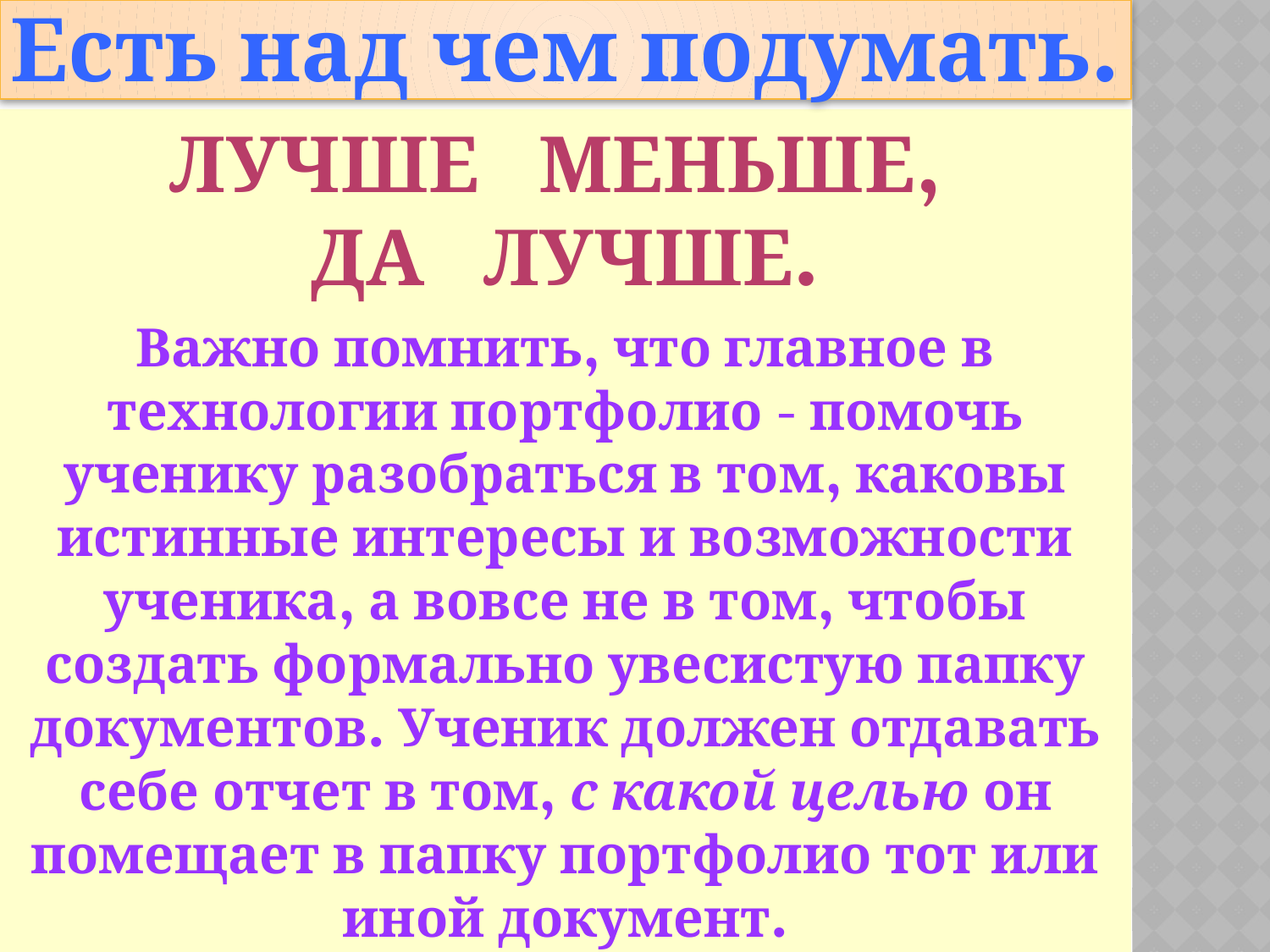

Есть над чем подумать.
Лучше   меньше,
Да   лучше.
Важно помнить, что главное в технологии портфолио - помочь ученику разобраться в том, каковы истинные интересы и возможности ученика, а вовсе не в том, чтобы создать формально увесистую папку документов. Ученик должен отдавать себе отчет в том, с какой целью он помещает в папку портфолио тот или иной документ.